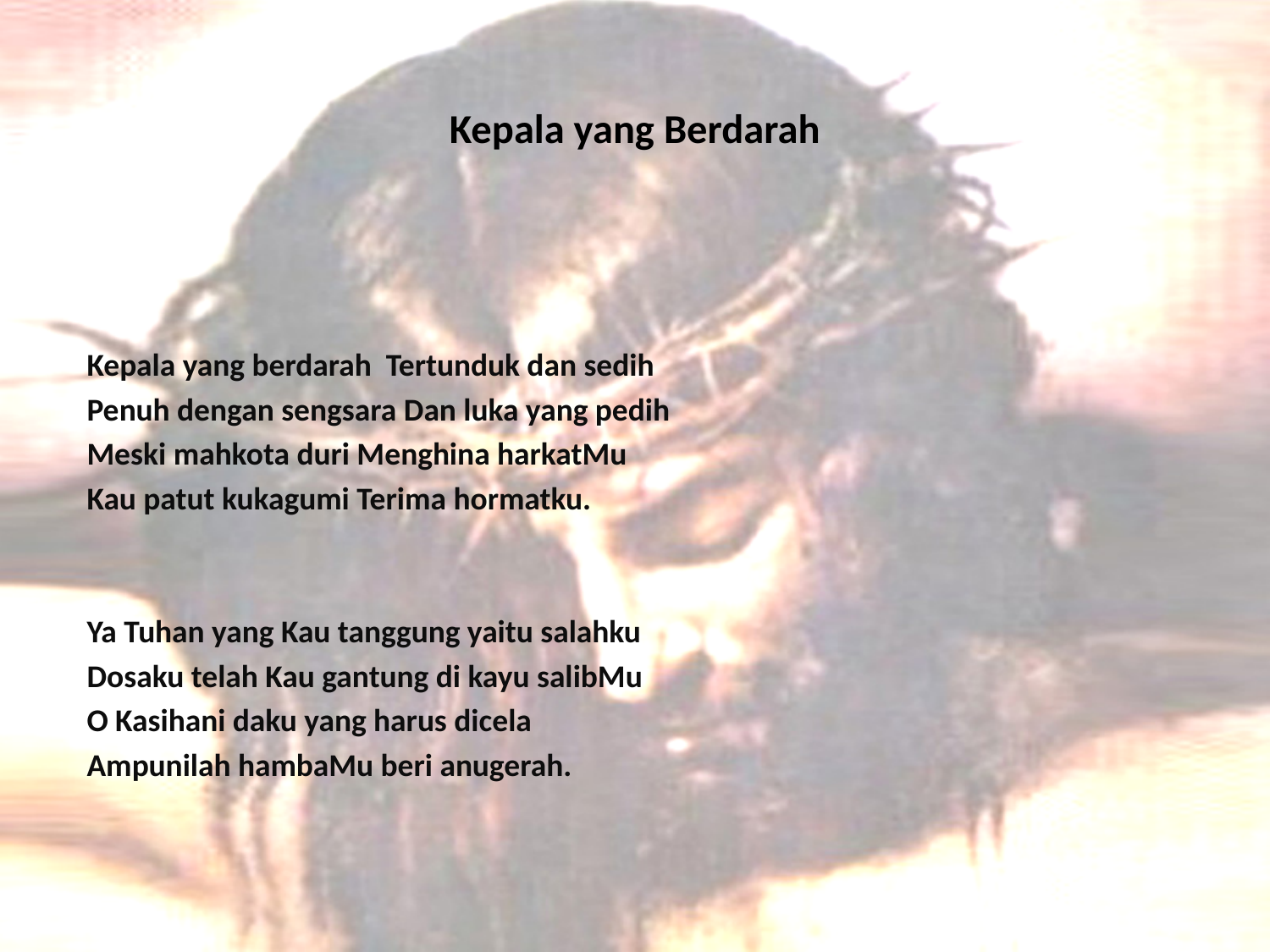

# Kepala yang Berdarah
Kepala yang berdarah  Tertunduk dan sedih
Penuh dengan sengsara Dan luka yang pedih
Meski mahkota duri Menghina harkatMu
Kau patut kukagumi Terima hormatku.

Ya Tuhan yang Kau tanggung yaitu salahku
Dosaku telah Kau gantung di kayu salibMu
O Kasihani daku yang harus dicela
Ampunilah hambaMu beri anugerah.